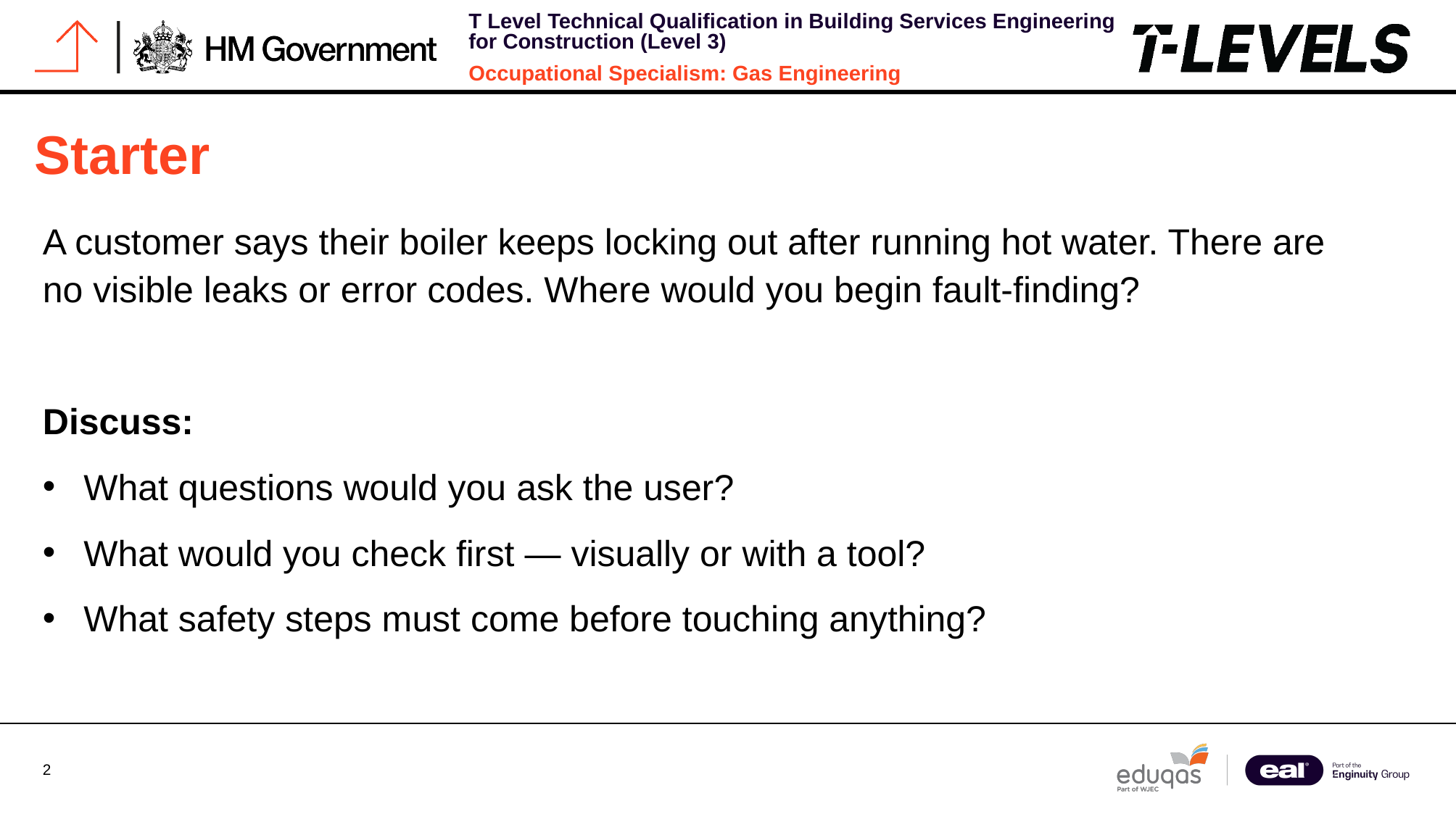

# Starter
A customer says their boiler keeps locking out after running hot water. There are no visible leaks or error codes. Where would you begin fault-finding?

Discuss:
What questions would you ask the user?
What would you check first — visually or with a tool?
What safety steps must come before touching anything?